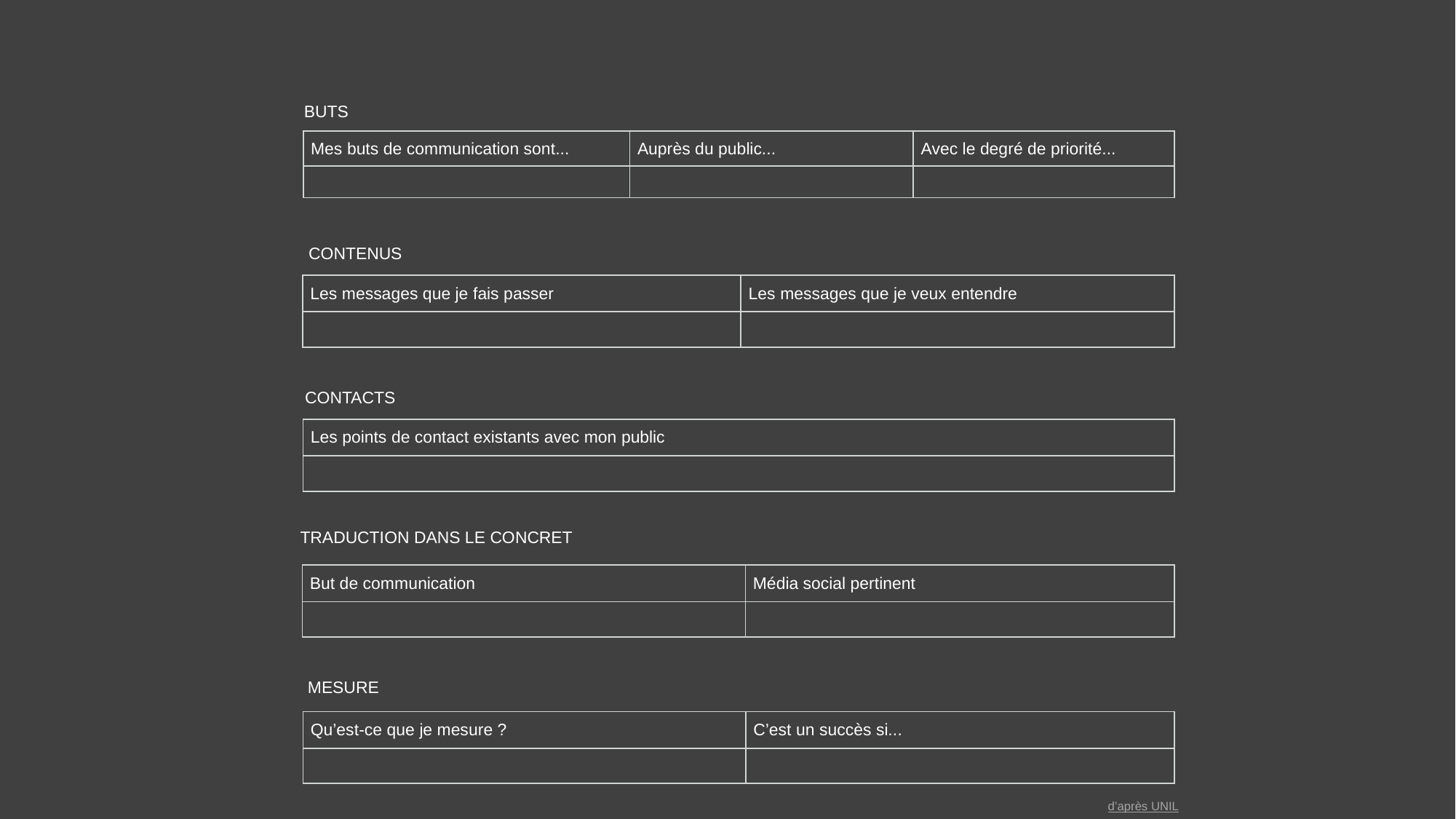

BUTS

| Mes buts de communication sont... | Auprès du public... | Avec le degré de priorité... |
| --- | --- | --- |
|  |  |  |
CONTENUS

| Les messages que je fais passer | Les messages que je veux entendre |
| --- | --- |
|  |  |
CONTACTS

| Les points de contact existants avec mon public |
| --- |
|  |
TRADUCTION DANS LE CONCRET

| But de communication | Média social pertinent |
| --- | --- |
|  |  |
MESURE

| Qu’est-ce que je mesure ? | C’est un succès si... |
| --- | --- |
|  |  |
d’après UNIL